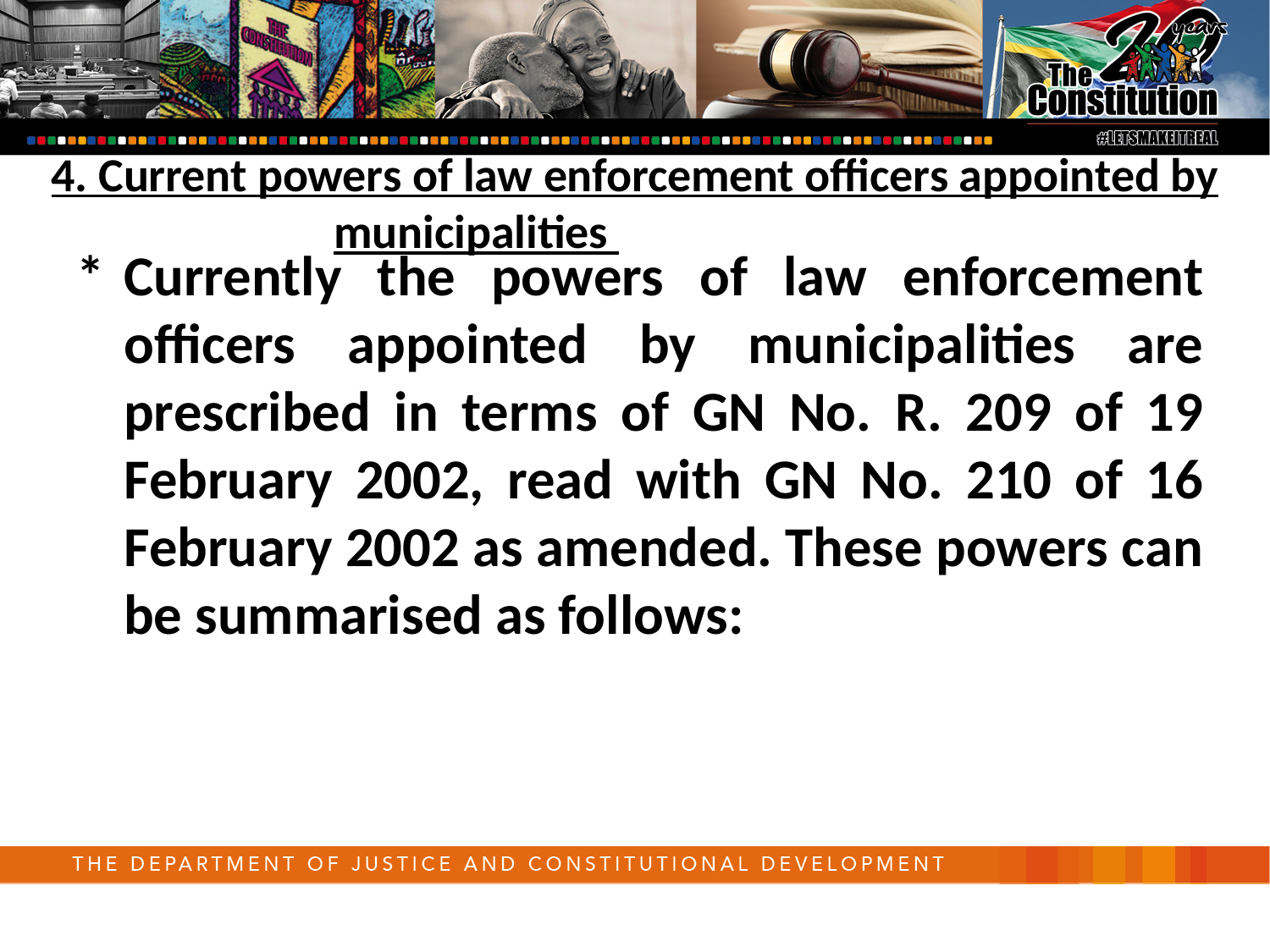

4. Current powers of law enforcement officers appointed by municipalities
*	Currently the powers of law enforcement officers appointed by municipalities are prescribed in terms of GN No. R. 209 of 19 February 2002, read with GN No. 210 of 16 February 2002 as amended. These powers can be summarised as follows: